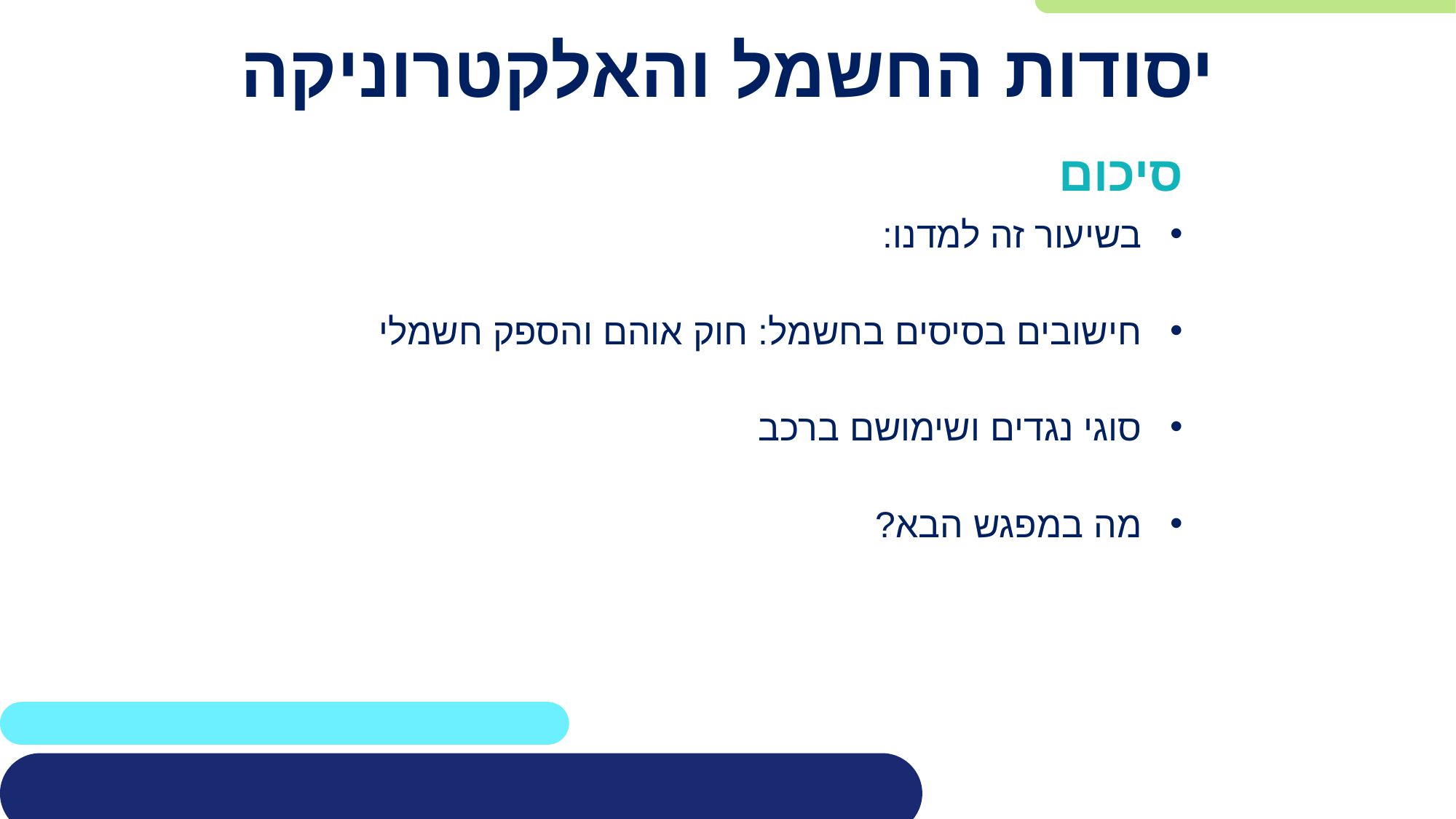

# יסודות החשמל והאלקטרוניקה
סיכום
בשיעור זה למדנו:
חישובים בסיסים בחשמל: חוק אוהם והספק חשמלי
סוגי נגדים ושימושם ברכב
מה במפגש הבא?